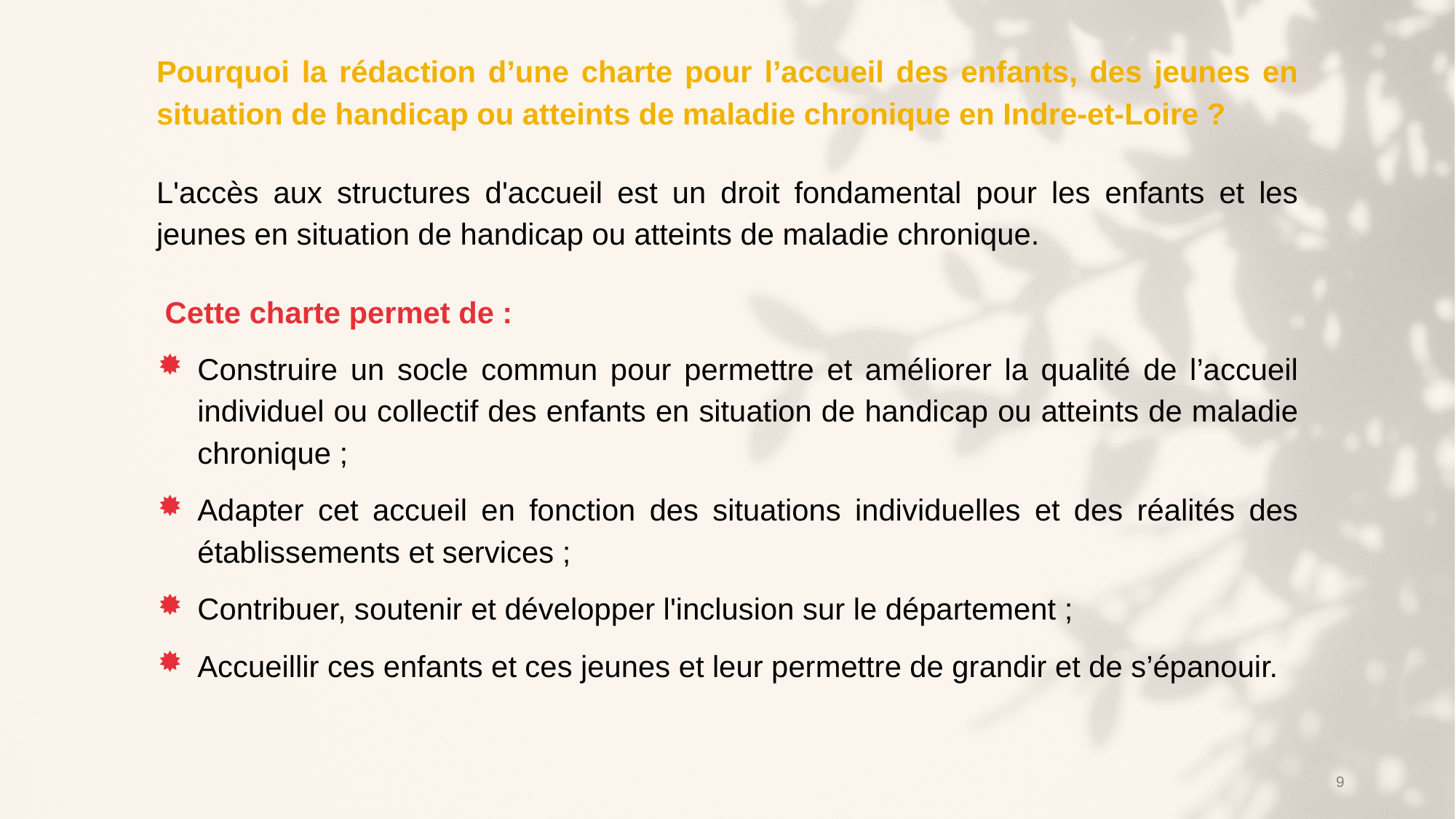

Pourquoi la rédaction d’une charte pour l’accueil des enfants, des jeunes en situation de handicap ou atteints de maladie chronique en Indre-et-Loire ?
L'accès aux structures d'accueil est un droit fondamental pour les enfants et les jeunes en situation de handicap ou atteints de maladie chronique.
 Cette charte permet de :
Construire un socle commun pour permettre et améliorer la qualité de l’accueil individuel ou collectif des enfants en situation de handicap ou atteints de maladie chronique ;
Adapter cet accueil en fonction des situations individuelles et des réalités des établissements et services ;
Contribuer, soutenir et développer l'inclusion sur le département ;
Accueillir ces enfants et ces jeunes et leur permettre de grandir et de s’épanouir.
9